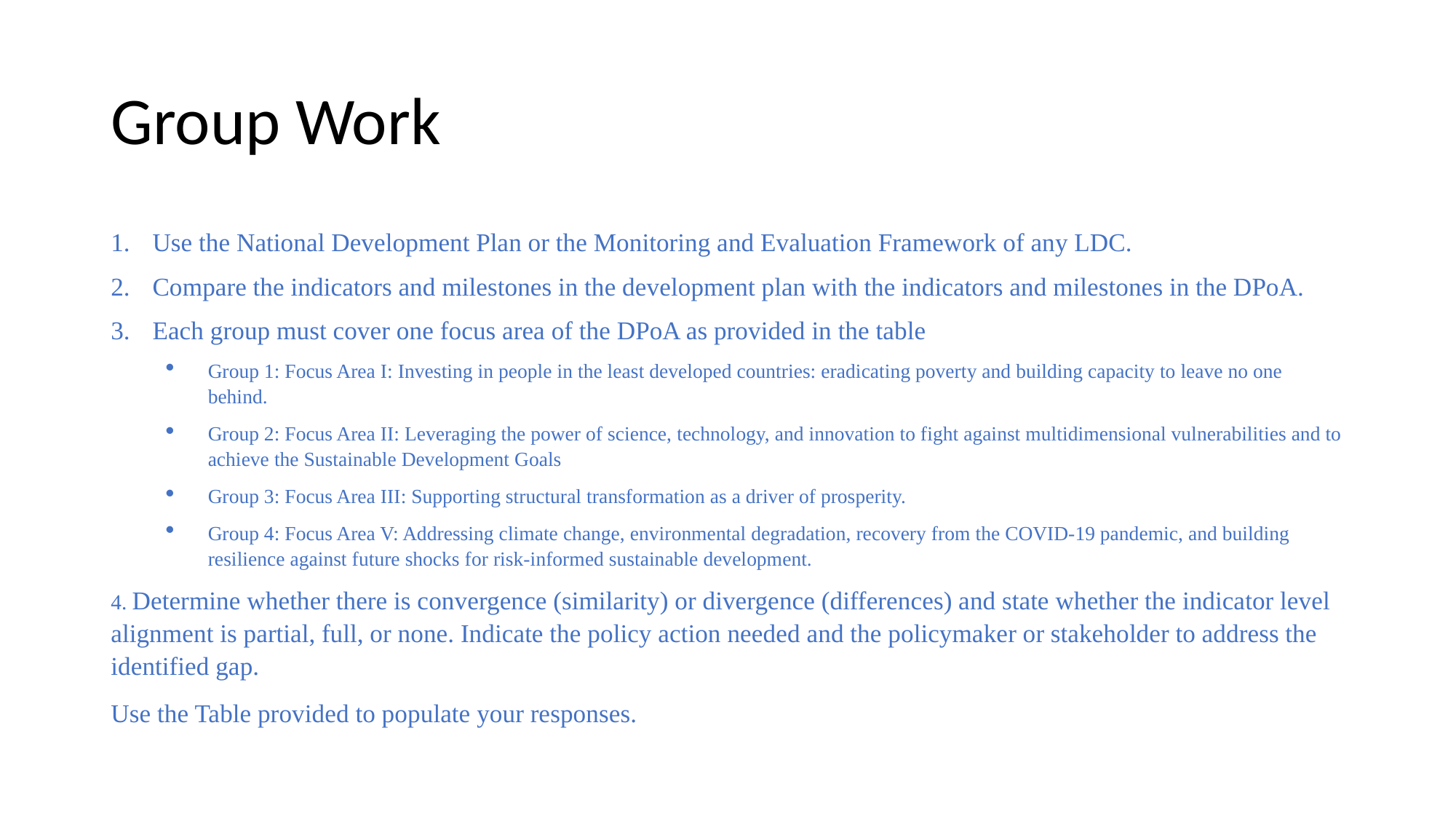

# Group Work
Use the National Development Plan or the Monitoring and Evaluation Framework of any LDC.
Compare the indicators and milestones in the development plan with the indicators and milestones in the DPoA.
Each group must cover one focus area of the DPoA as provided in the table
Group 1: Focus Area I: Investing in people in the least developed countries: eradicating poverty and building capacity to leave no one behind.
Group 2: Focus Area II: Leveraging the power of science, technology, and innovation to fight against multidimensional vulnerabilities and to achieve the Sustainable Development Goals
Group 3: Focus Area III: Supporting structural transformation as a driver of prosperity.
Group 4: Focus Area V: Addressing climate change, environmental degradation, recovery from the COVID-19 pandemic, and building resilience against future shocks for risk-informed sustainable development.
4. Determine whether there is convergence (similarity) or divergence (differences) and state whether the indicator level alignment is partial, full, or none. Indicate the policy action needed and the policymaker or stakeholder to address the identified gap.
Use the Table provided to populate your responses.